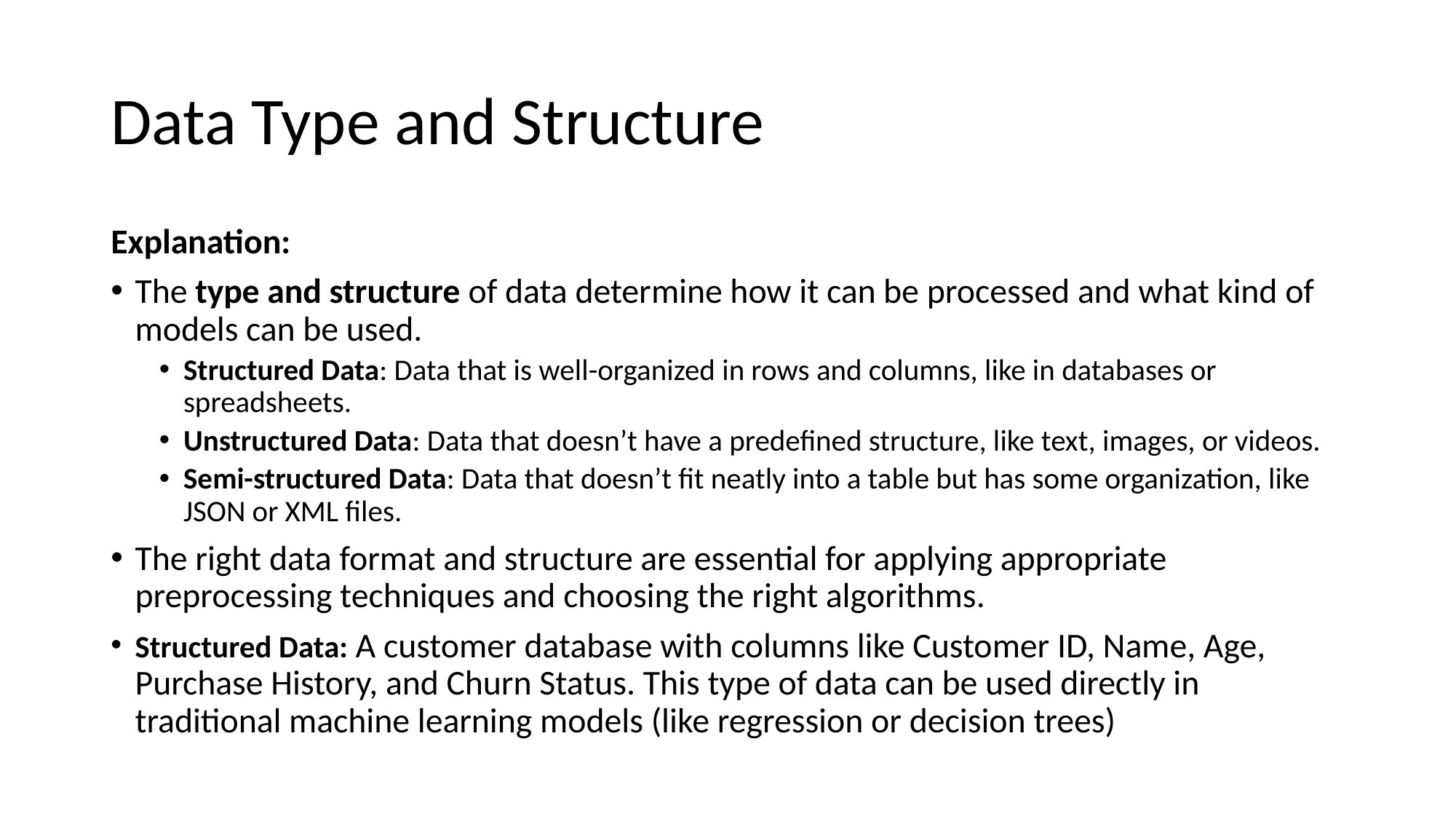

# Data Type and Structure
Explanation:
The type and structure of data determine how it can be processed and what kind of models can be used.
Structured Data: Data that is well-organized in rows and columns, like in databases or spreadsheets.
Unstructured Data: Data that doesn’t have a predefined structure, like text, images, or videos.
Semi-structured Data: Data that doesn’t fit neatly into a table but has some organization, like JSON or XML files.
The right data format and structure are essential for applying appropriate preprocessing techniques and choosing the right algorithms.
Structured Data: A customer database with columns like Customer ID, Name, Age, Purchase History, and Churn Status. This type of data can be used directly in traditional machine learning models (like regression or decision trees)